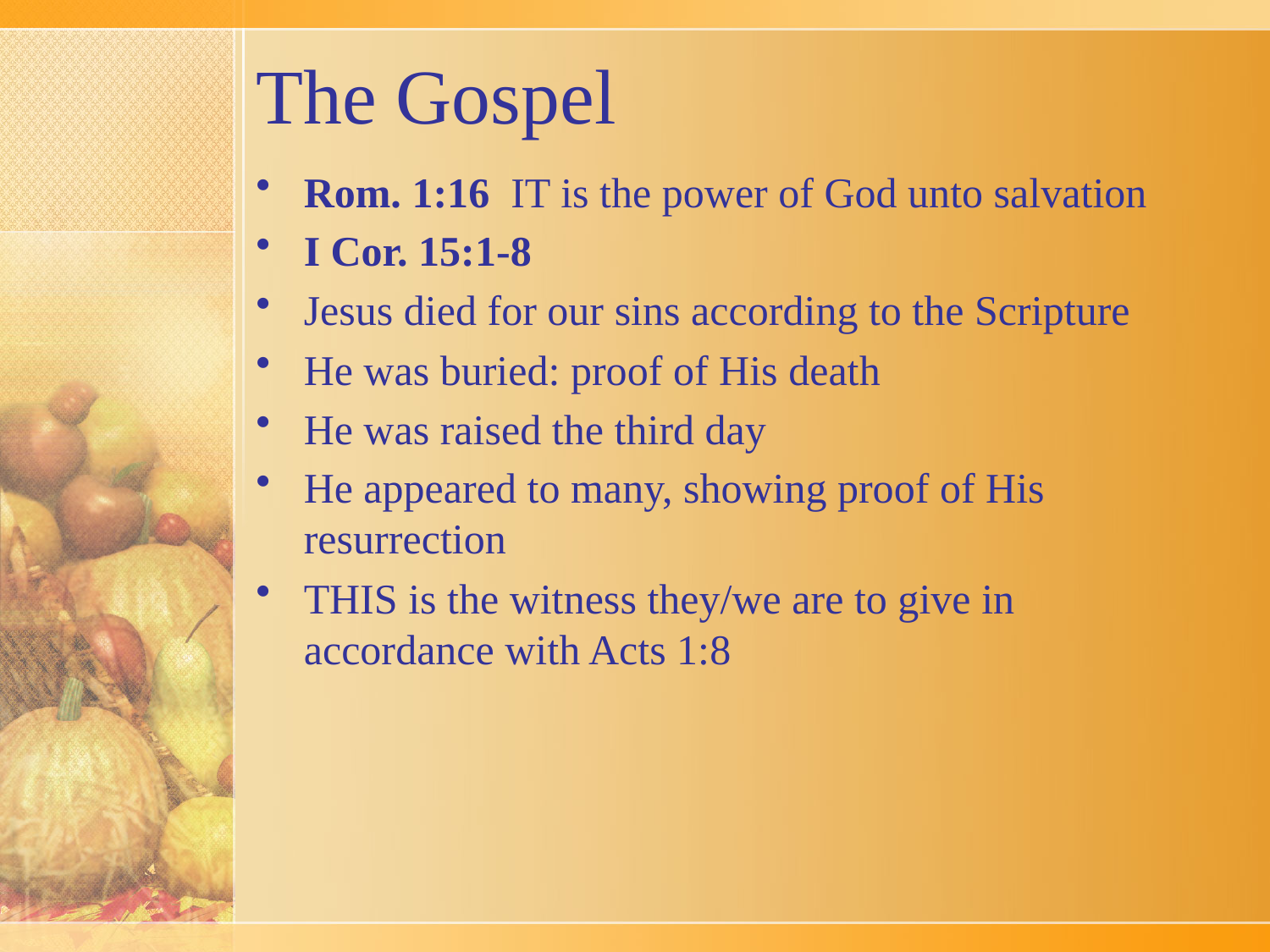

# The Gospel
Rom. 1:16  IT is the power of God unto salvation
I Cor. 15:1-8
Jesus died for our sins according to the Scripture
He was buried: proof of His death
He was raised the third day
He appeared to many, showing proof of His resurrection
THIS is the witness they/we are to give in accordance with Acts 1:8